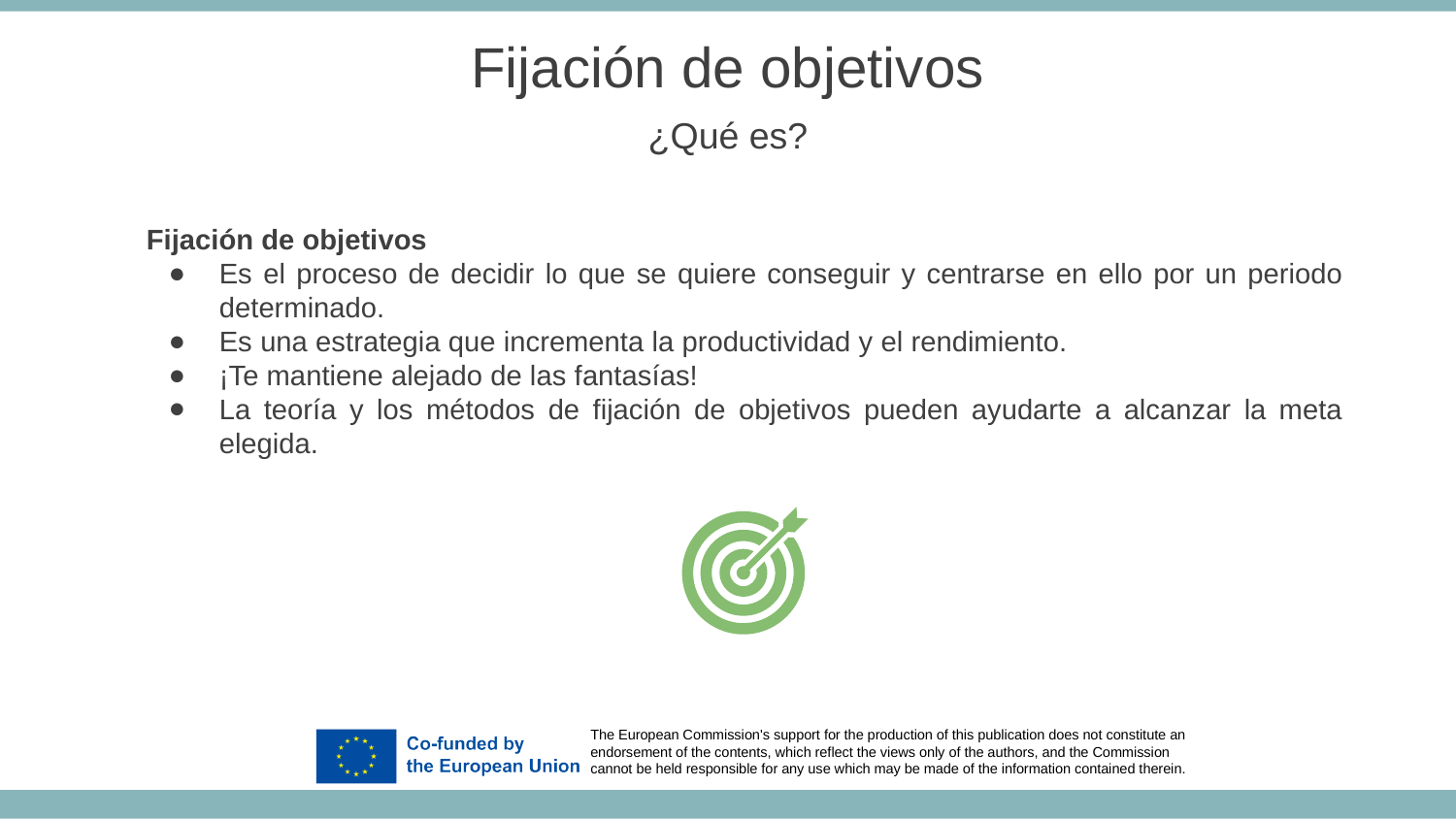

Fijación de objetivos
¿Qué es?
Fijación de objetivos
Es el proceso de decidir lo que se quiere conseguir y centrarse en ello por un periodo determinado.
Es una estrategia que incrementa la productividad y el rendimiento.
¡Te mantiene alejado de las fantasías!
La teoría y los métodos de fijación de objetivos pueden ayudarte a alcanzar la meta elegida.